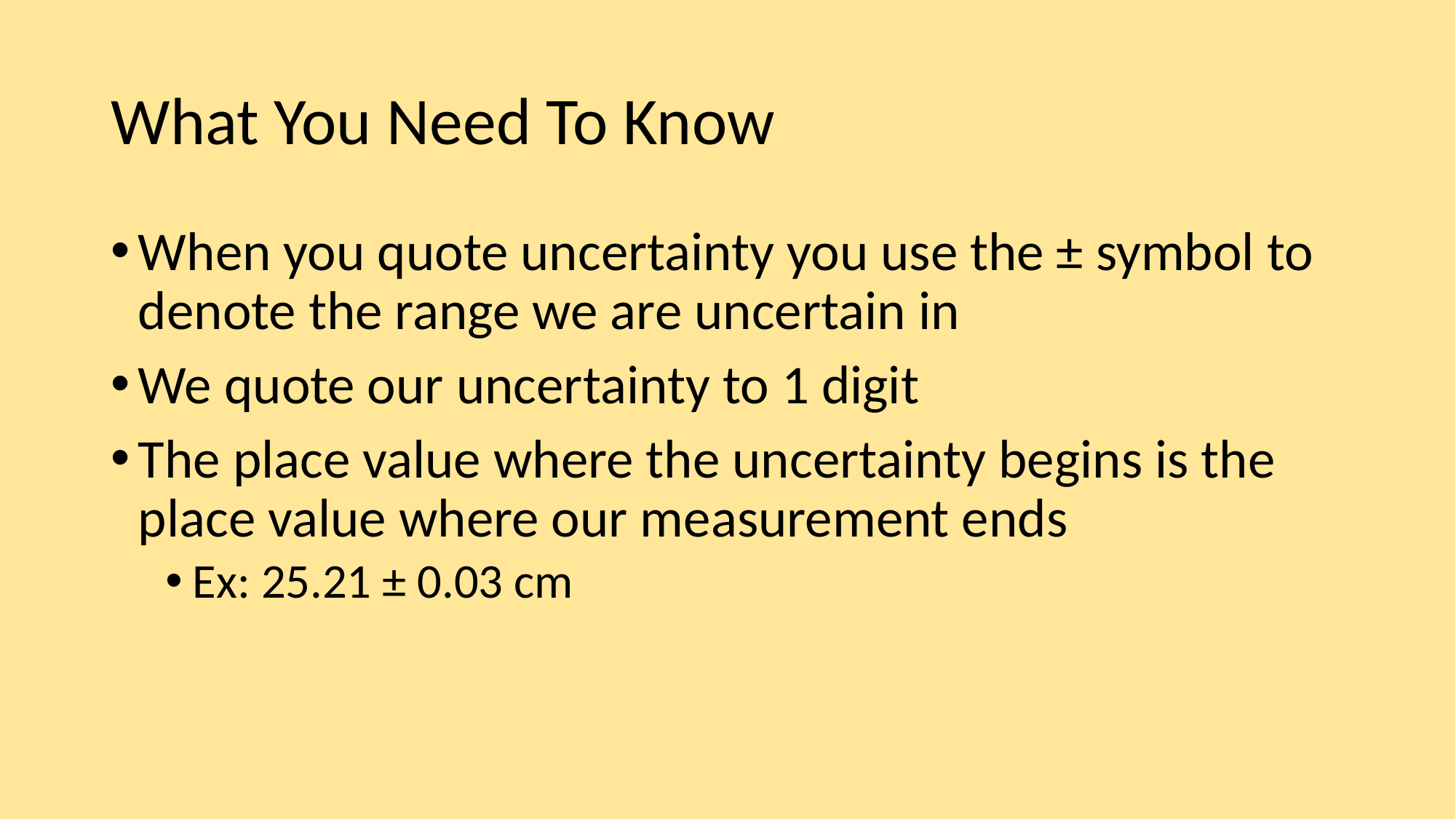

# What You Need To Know
When you quote uncertainty you use the ± symbol to denote the range we are uncertain in
We quote our uncertainty to 1 digit
The place value where the uncertainty begins is the place value where our measurement ends
Ex: 25.21 ± 0.03 cm